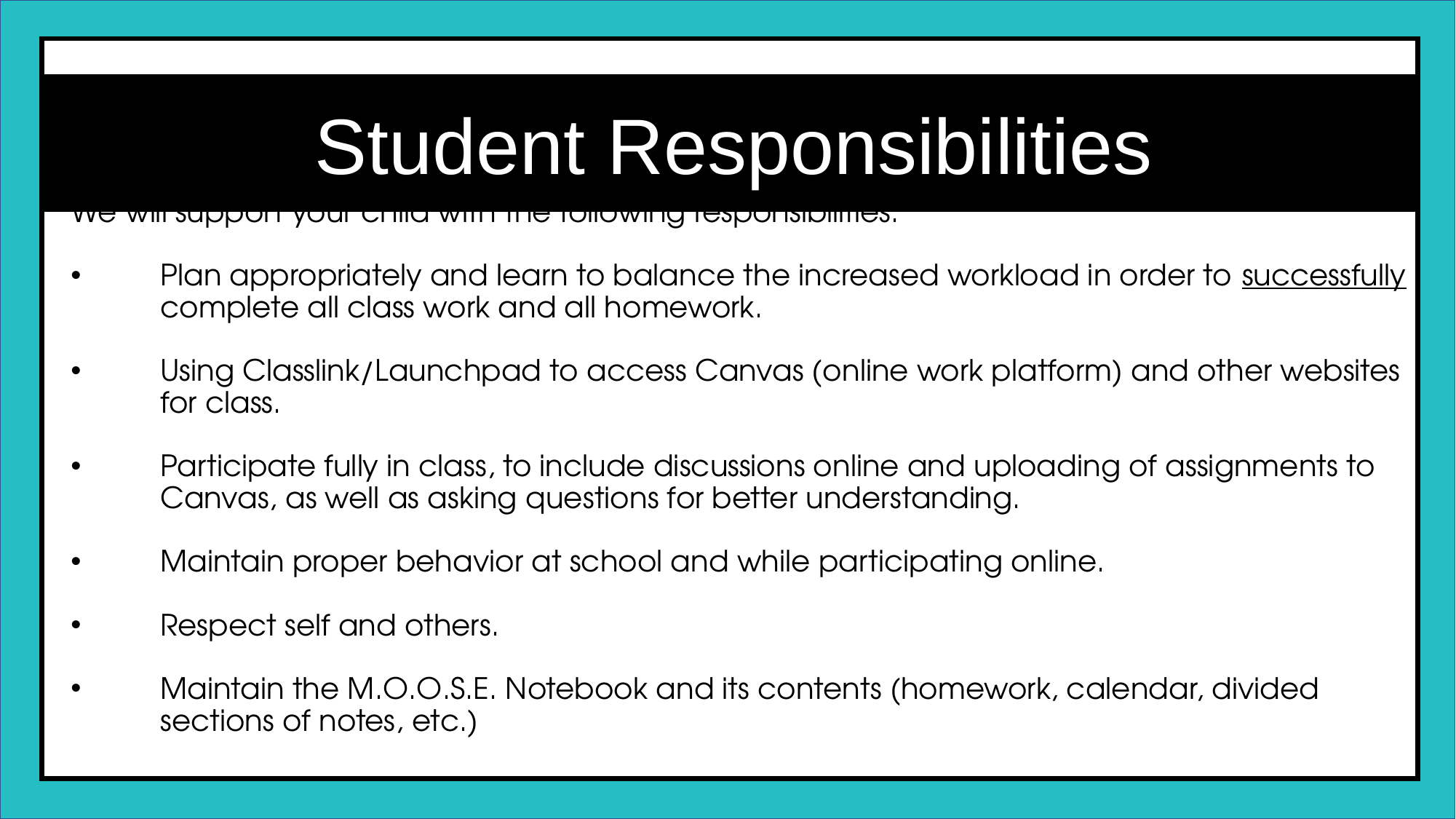

Student Responsibilities

We will support your child with the following responsibilities:

Plan appropriately and learn to balance the increased workload in order to successfully complete all class work and all homework.

Using Classlink/Launchpad to access Canvas (online work platform) and other websites for class.

Participate fully in class, to include discussions online and uploading of assignments to Canvas, as well as asking questions for better understanding.

Maintain proper behavior at school and while participating online.

Respect self and others.

Maintain the M.O.O.S.E. Notebook and its contents (homework, calendar, divided sections of notes, etc.)